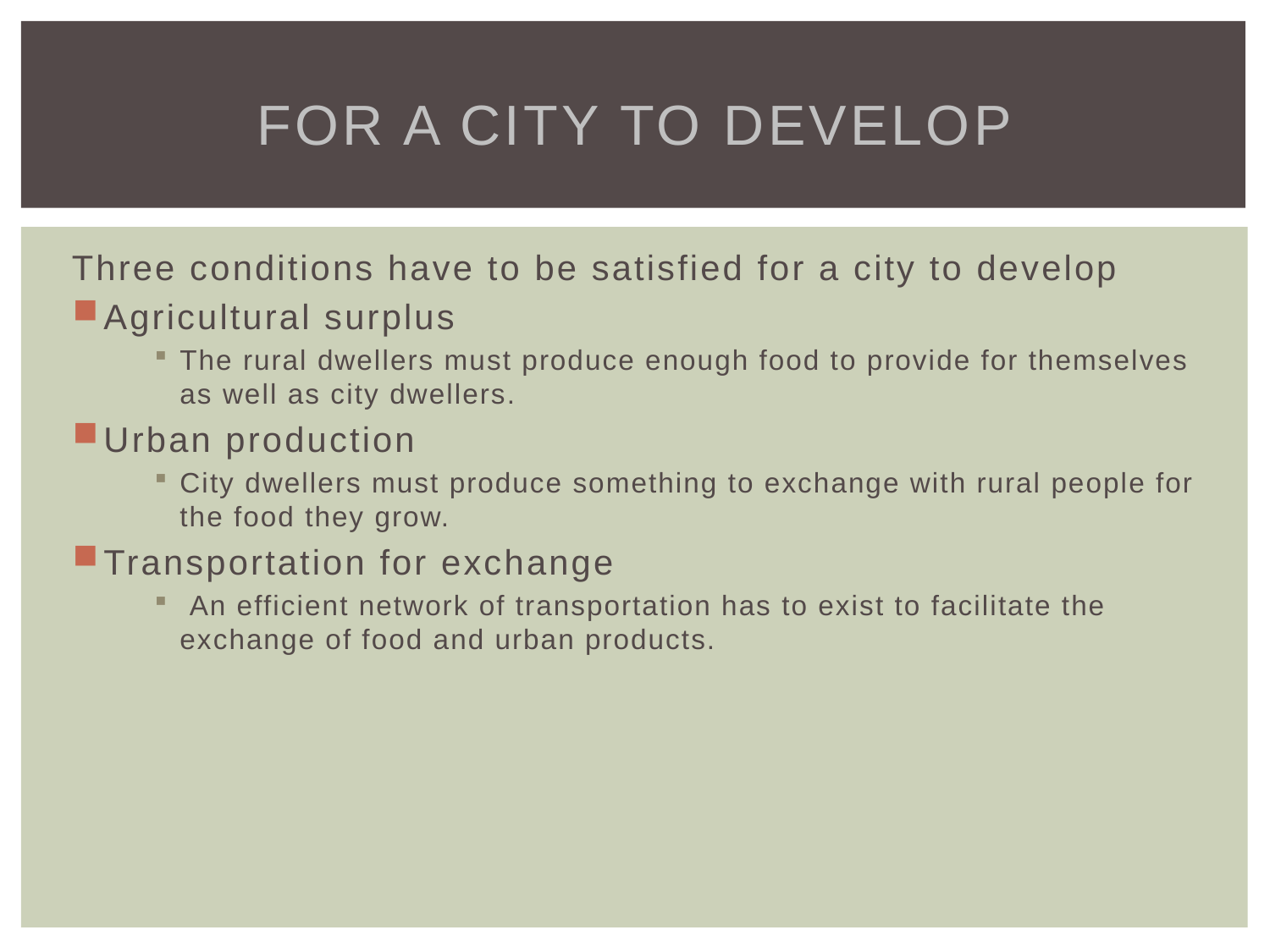

# For a city to develop
Three conditions have to be satisfied for a city to develop
Agricultural surplus
The rural dwellers must produce enough food to provide for themselves as well as city dwellers.
Urban production
City dwellers must produce something to exchange with rural people for the food they grow.
Transportation for exchange
 An efficient network of transportation has to exist to facilitate the exchange of food and urban products.